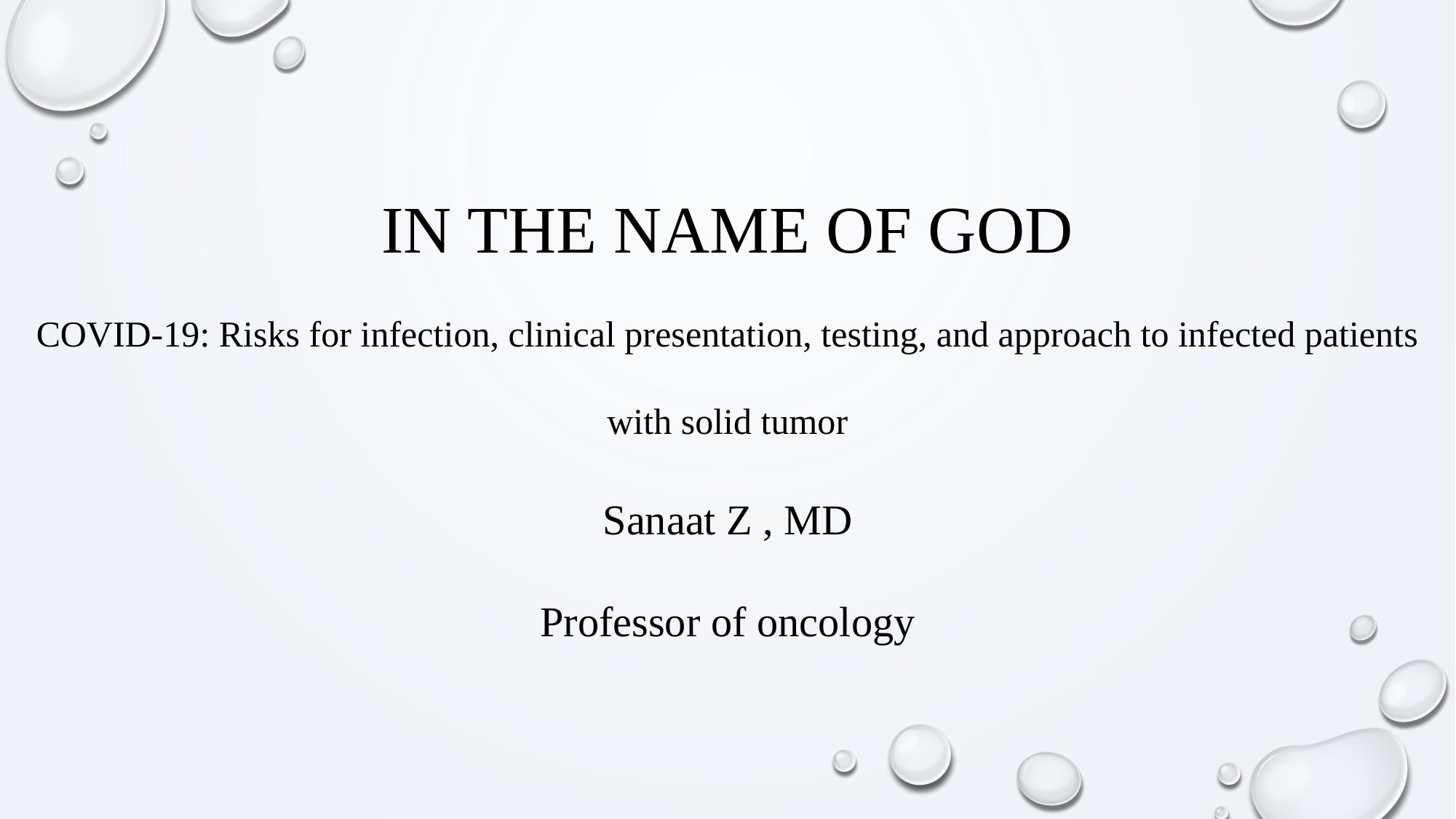

IN THE NAME OF GOD
COVID-19: Risks for infection, clinical presentation, testing, and approach to infected patients with solid tumor
Sanaat Z , MD
Professor of oncology